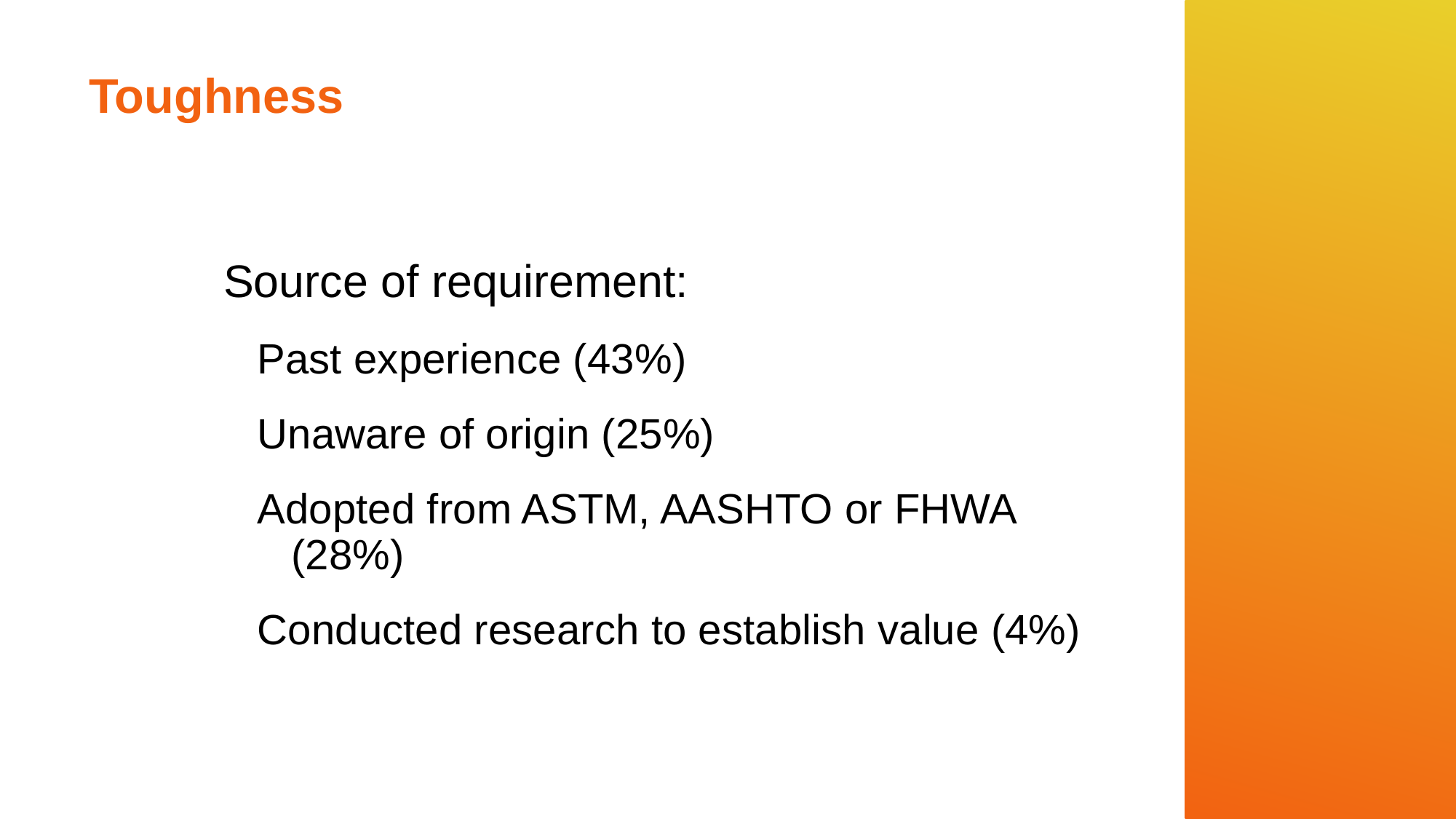

# Toughness
Source of requirement:
Past experience (43%)
Unaware of origin (25%)
Adopted from ASTM, AASHTO or FHWA (28%)
Conducted research to establish value (4%)